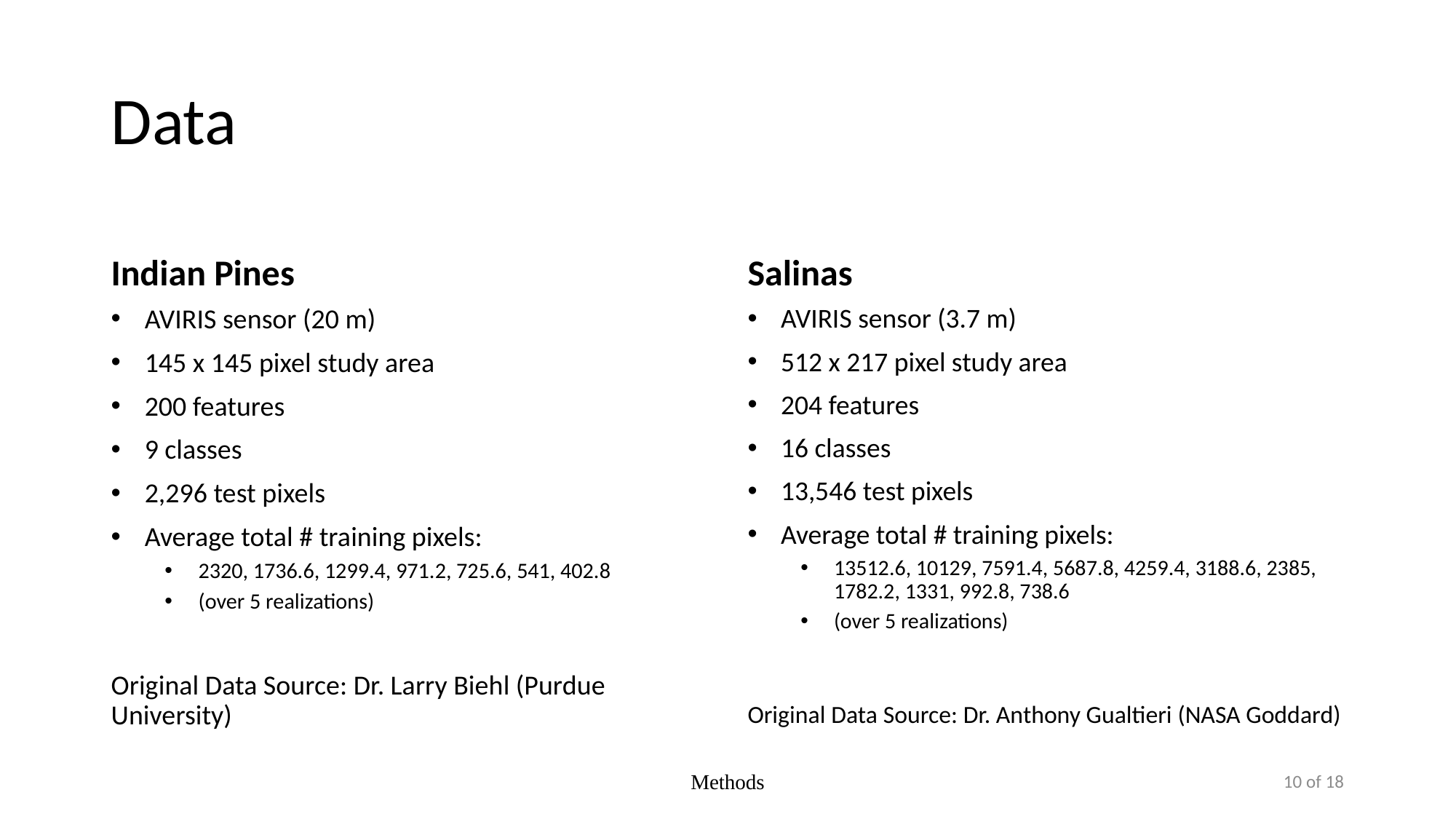

# Data
Indian Pines
Salinas
AVIRIS sensor (20 m)
145 x 145 pixel study area
200 features
9 classes
2,296 test pixels
Average total # training pixels:
2320, 1736.6, 1299.4, 971.2, 725.6, 541, 402.8
(over 5 realizations)

Original Data Source: Dr. Larry Biehl (Purdue University)
AVIRIS sensor (3.7 m)
512 x 217 pixel study area
204 features
16 classes
13,546 test pixels
Average total # training pixels:
13512.6, 10129, 7591.4, 5687.8, 4259.4, 3188.6, 2385, 1782.2, 1331, 992.8, 738.6
(over 5 realizations)

Original Data Source: Dr. Anthony Gualtieri (NASA Goddard)
Methods
10 of 18